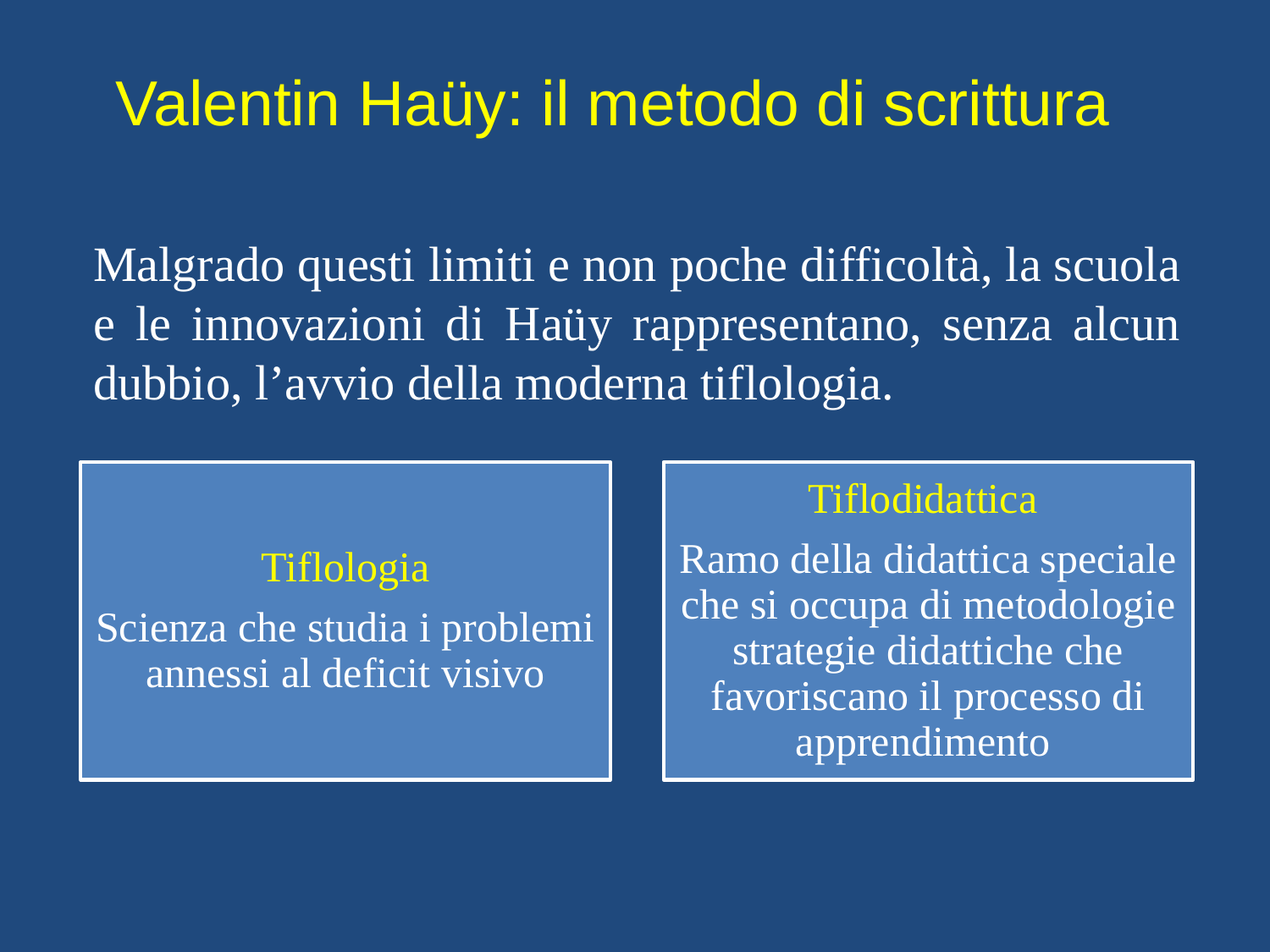

# Valentin Haüy: il metodo di scrittura
Malgrado questi limiti e non poche difficoltà, la scuola e le innovazioni di Haüy rappresentano, senza alcun dubbio, l’avvio della moderna tiflologia.

Tiflologia
Scienza che studia i problemi annessi al deficit visivo
Tiflodidattica
Ramo della didattica speciale che si occupa di metodologie strategie didattiche che favoriscano il processo di apprendimento